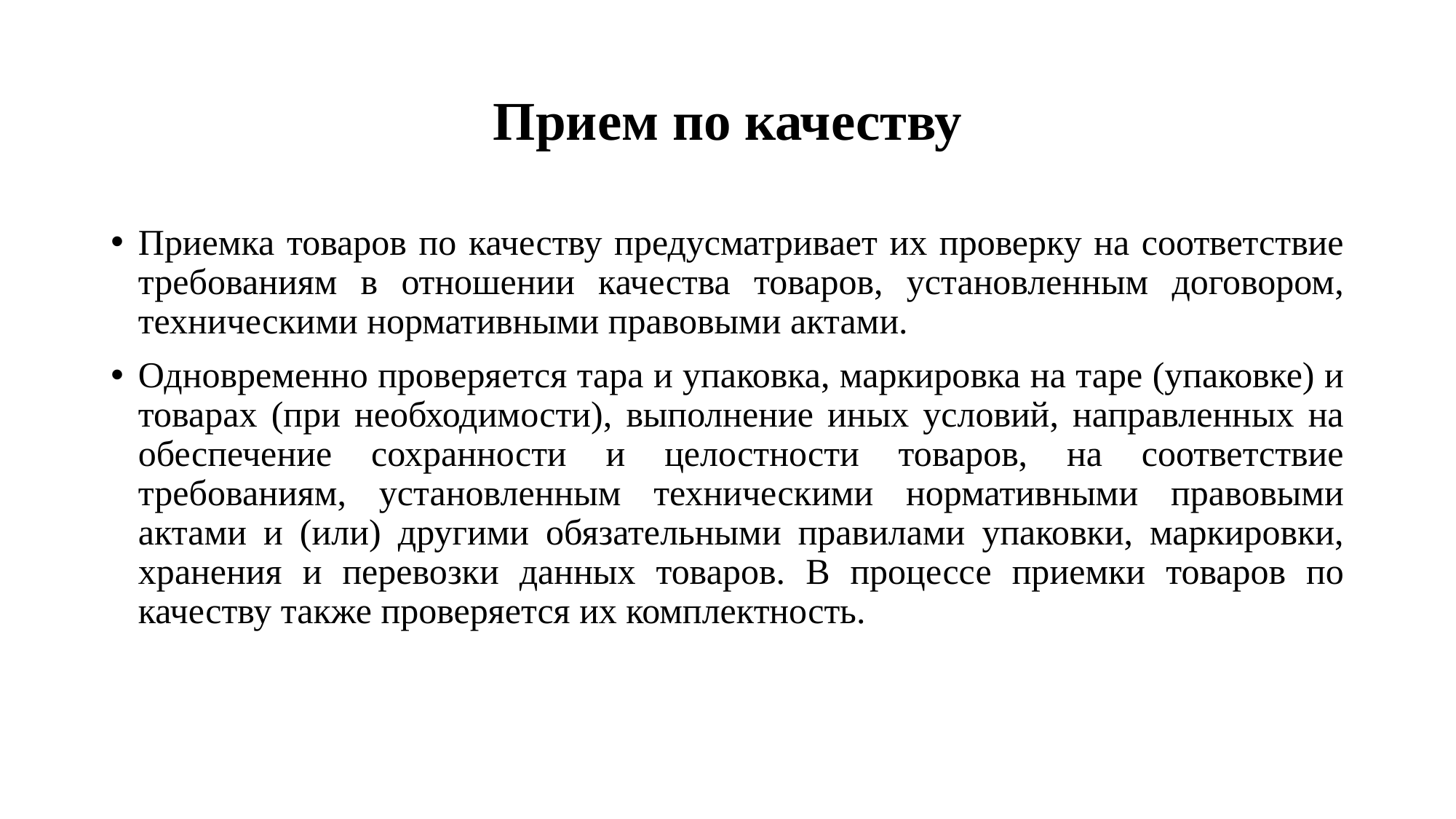

# Прием по качеству
Приемка товаров по качеству предусматривает их проверку на соответствие требованиям в отношении качества товаров, установленным договором, техническими нормативными правовыми актами.
Одновременно проверяется тара и упаковка, маркировка на таре (упаковке) и товарах (при необходимости), выполнение иных условий, направленных на обеспечение сохранности и целостности товаров, на соответствие требованиям, установленным техническими нормативными правовыми актами и (или) другими обязательными правилами упаковки, маркировки, хранения и перевозки данных товаров. В процессе приемки товаров по качеству также проверяется их комплектность.